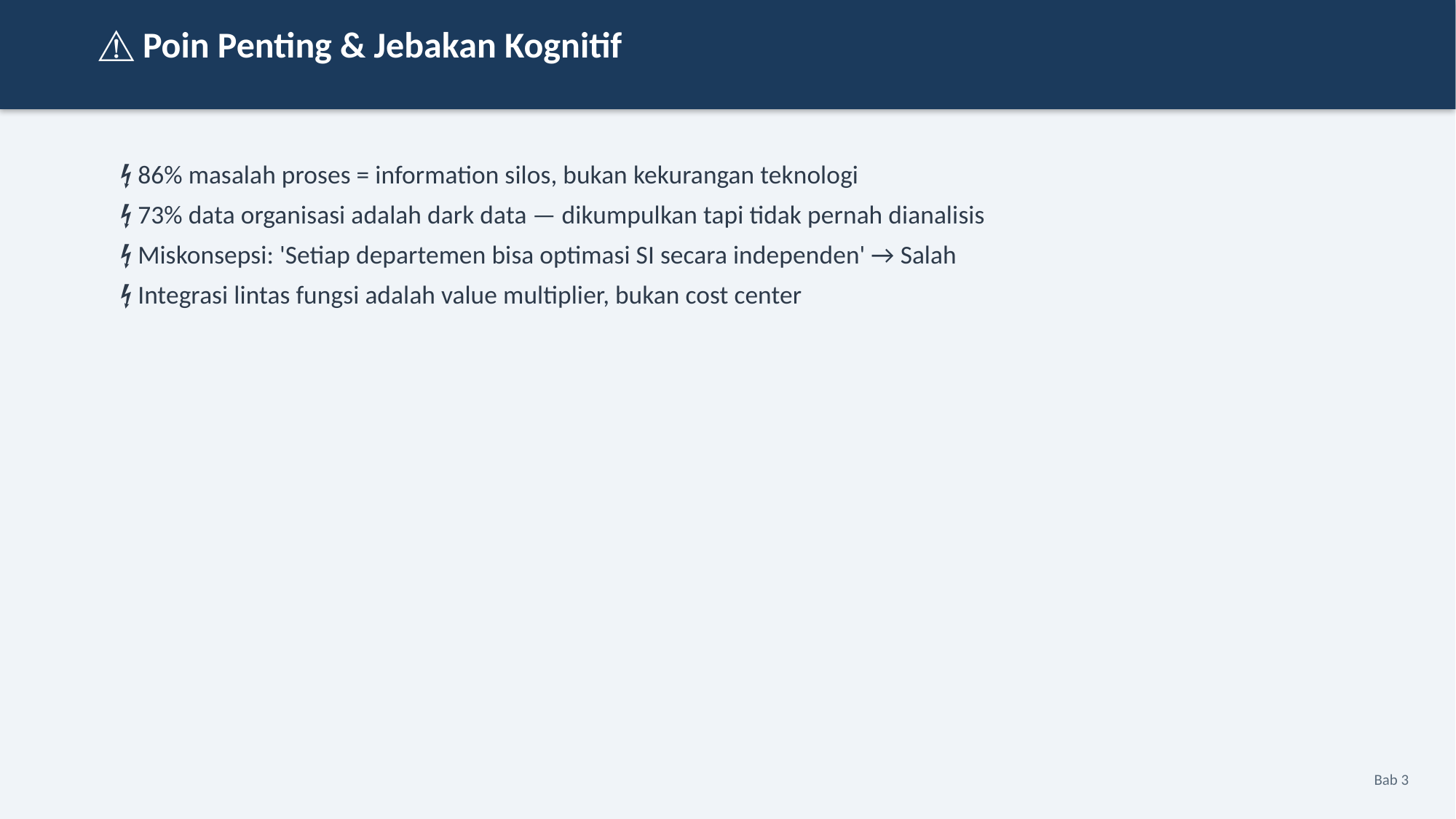

⚠️ Poin Penting & Jebakan Kognitif
⚡ 86% masalah proses = information silos, bukan kekurangan teknologi
⚡ 73% data organisasi adalah dark data — dikumpulkan tapi tidak pernah dianalisis
⚡ Miskonsepsi: 'Setiap departemen bisa optimasi SI secara independen' → Salah
⚡ Integrasi lintas fungsi adalah value multiplier, bukan cost center
Bab 3